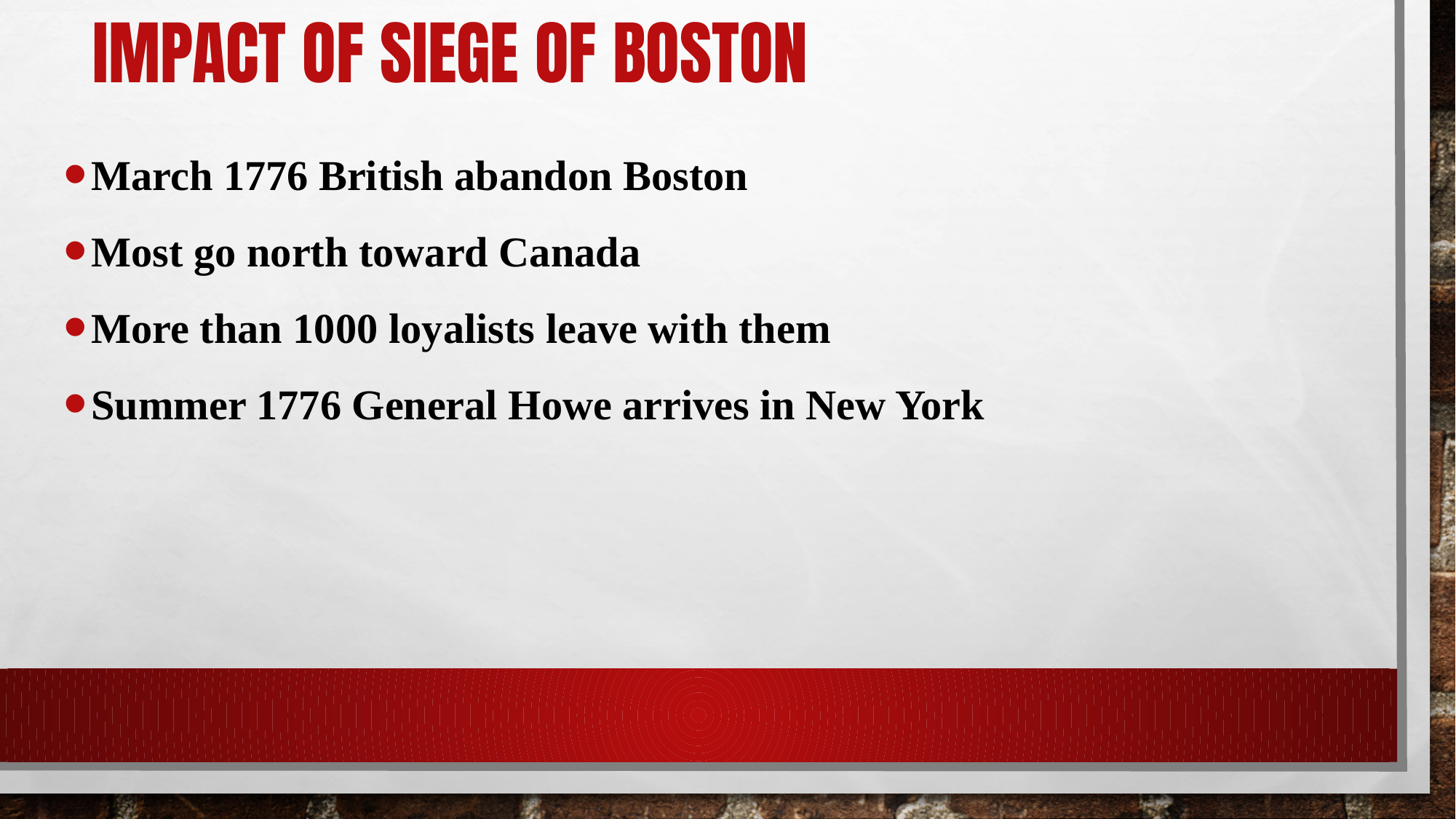

# Impact of Siege of Boston
March 1776 British abandon Boston
Most go north toward Canada
More than 1000 loyalists leave with them
Summer 1776 General Howe arrives in New York